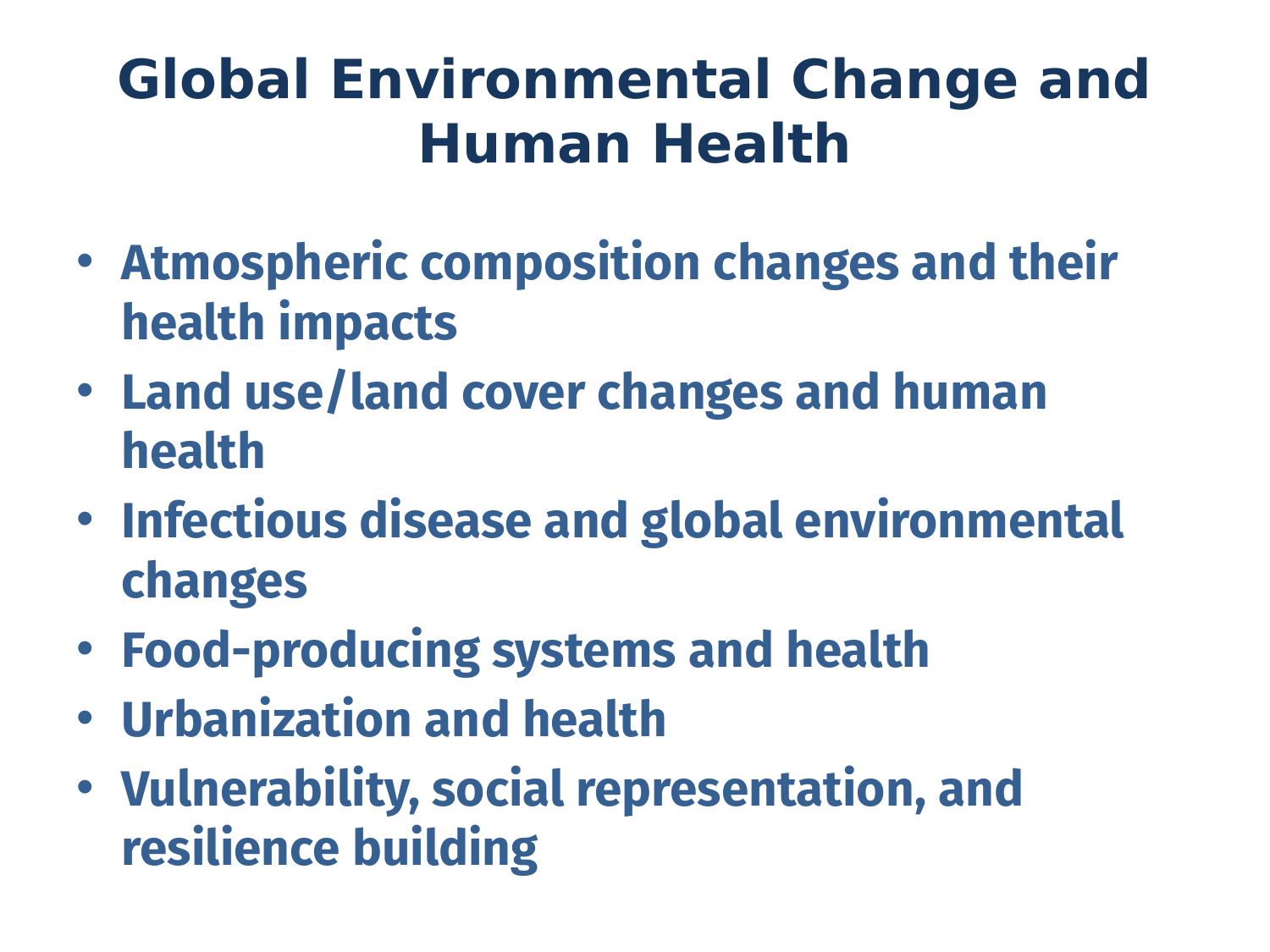

# Global Environmental Change and Human Health
Atmospheric composition changes and their health impacts
Land use/land cover changes and human health
Infectious disease and global environmental changes
Food-producing systems and health
Urbanization and health
Vulnerability, social representation, and resilience building